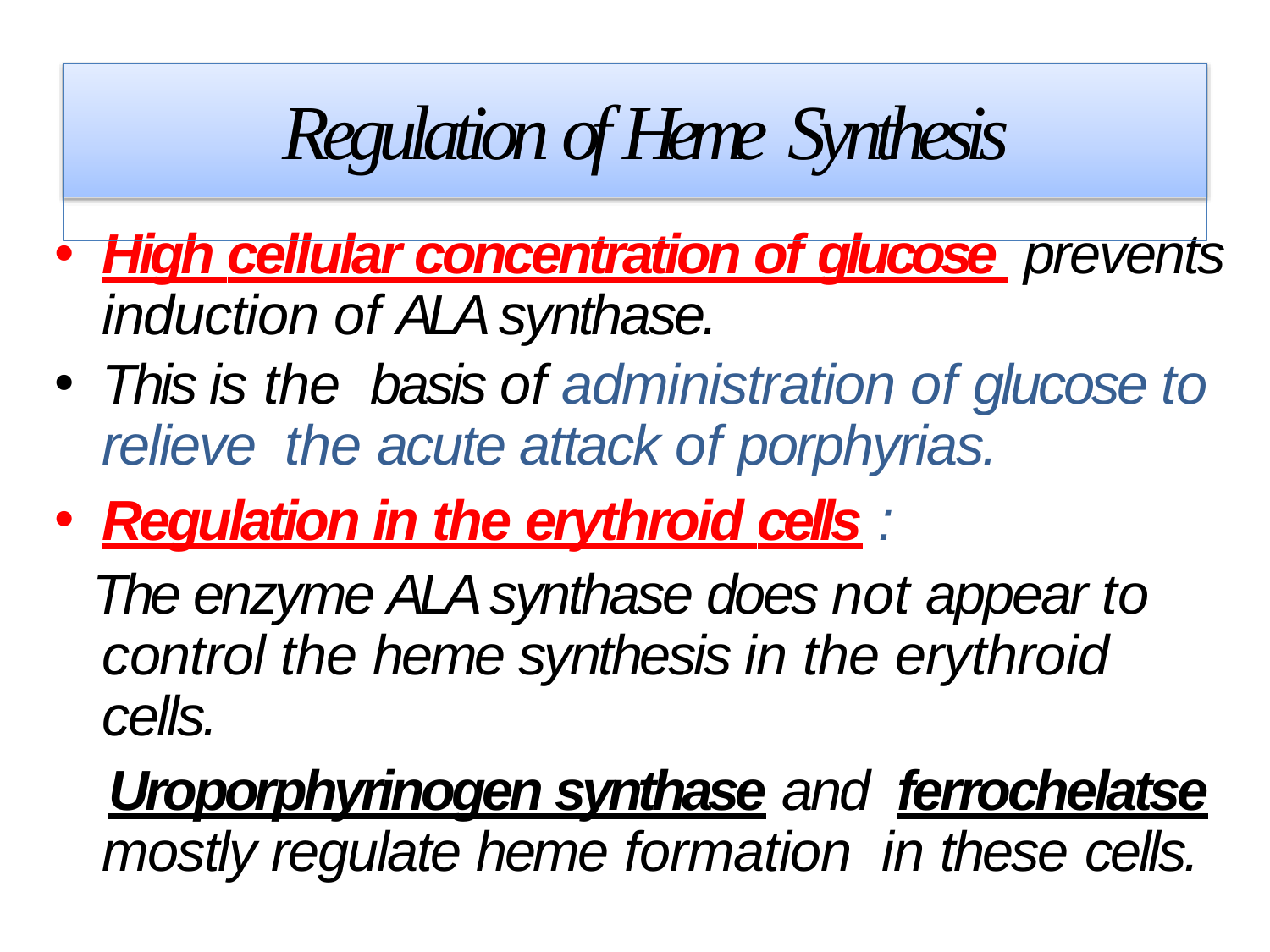

# Regulation of Heme Synthesis
High cellular concentration of glucose  prevents induction of ALA synthase.
This is the  basis of administration of glucose to relieve  the acute attack of porphyrias.
Regulation in the erythroid cells :
The enzyme ALA synthase does not appear to  control the heme synthesis in the erythroid  cells.
 Uroporphyrinogen synthase and  ferrochelatse mostly regulate heme formation  in these cells.